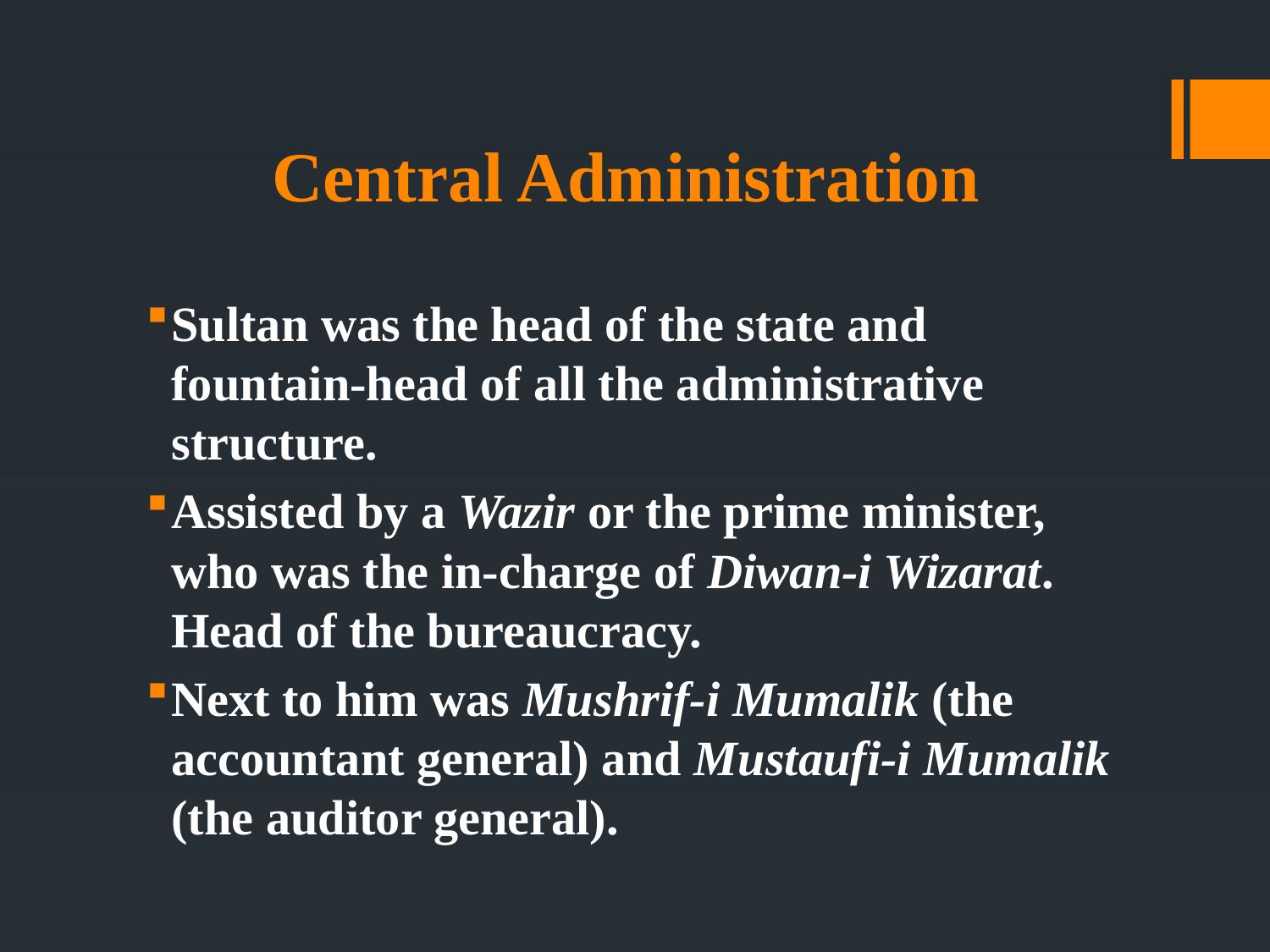

# Central Administration
Sultan was the head of the state and fountain-head of all the administrative structure.
Assisted by a Wazir or the prime minister, who was the in-charge of Diwan-i Wizarat.  Head of the bureaucracy.
Next to him was Mushrif-i Mumalik (the accountant general) and Mustaufi-i Mumalik (the auditor general).